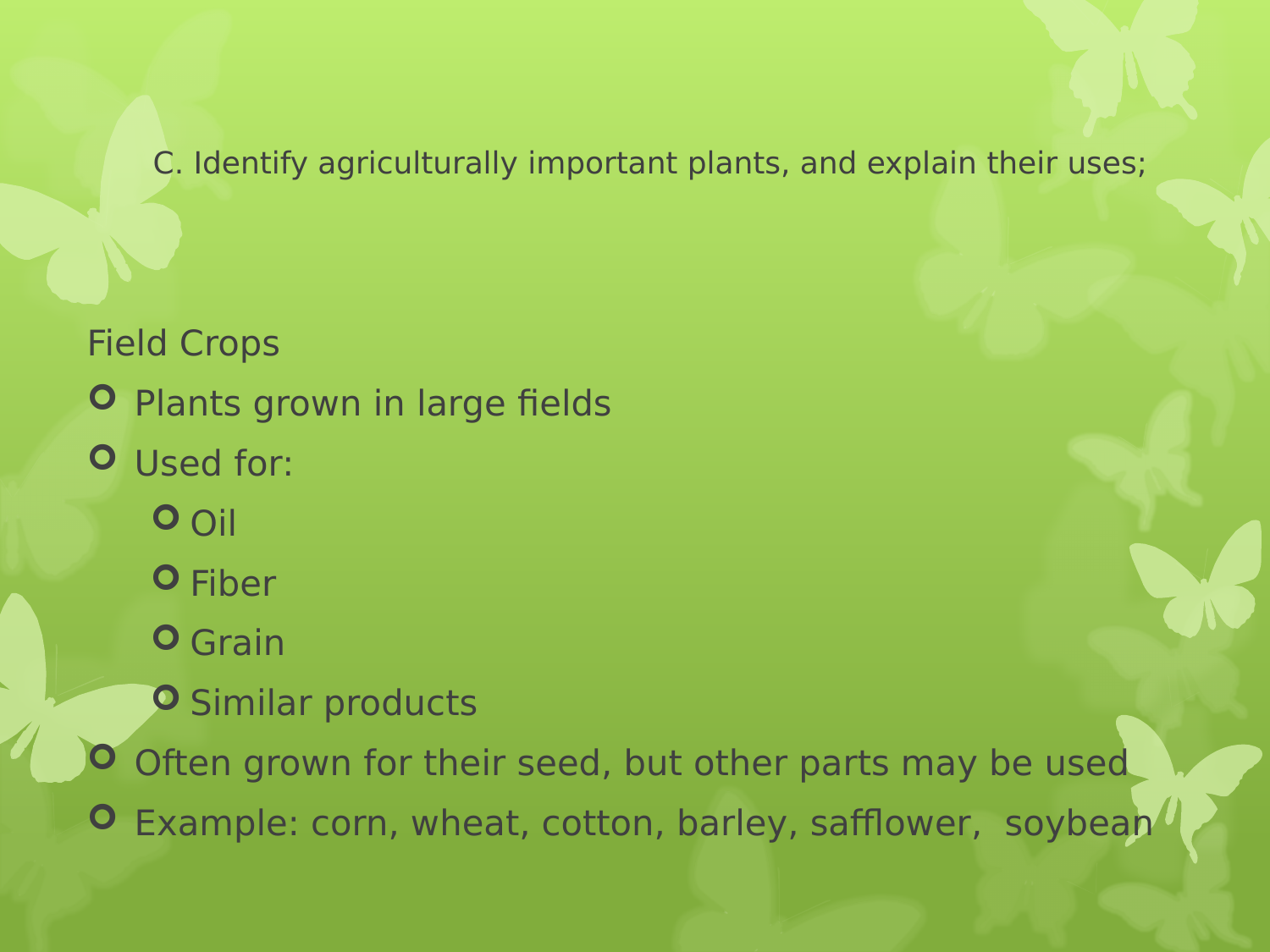

# C. Identify agriculturally important plants, and explain their uses;
Field Crops
Plants grown in large fields
Used for:
Oil
Fiber
Grain
Similar products
Often grown for their seed, but other parts may be used
Example: corn, wheat, cotton, barley, safflower,  soybean